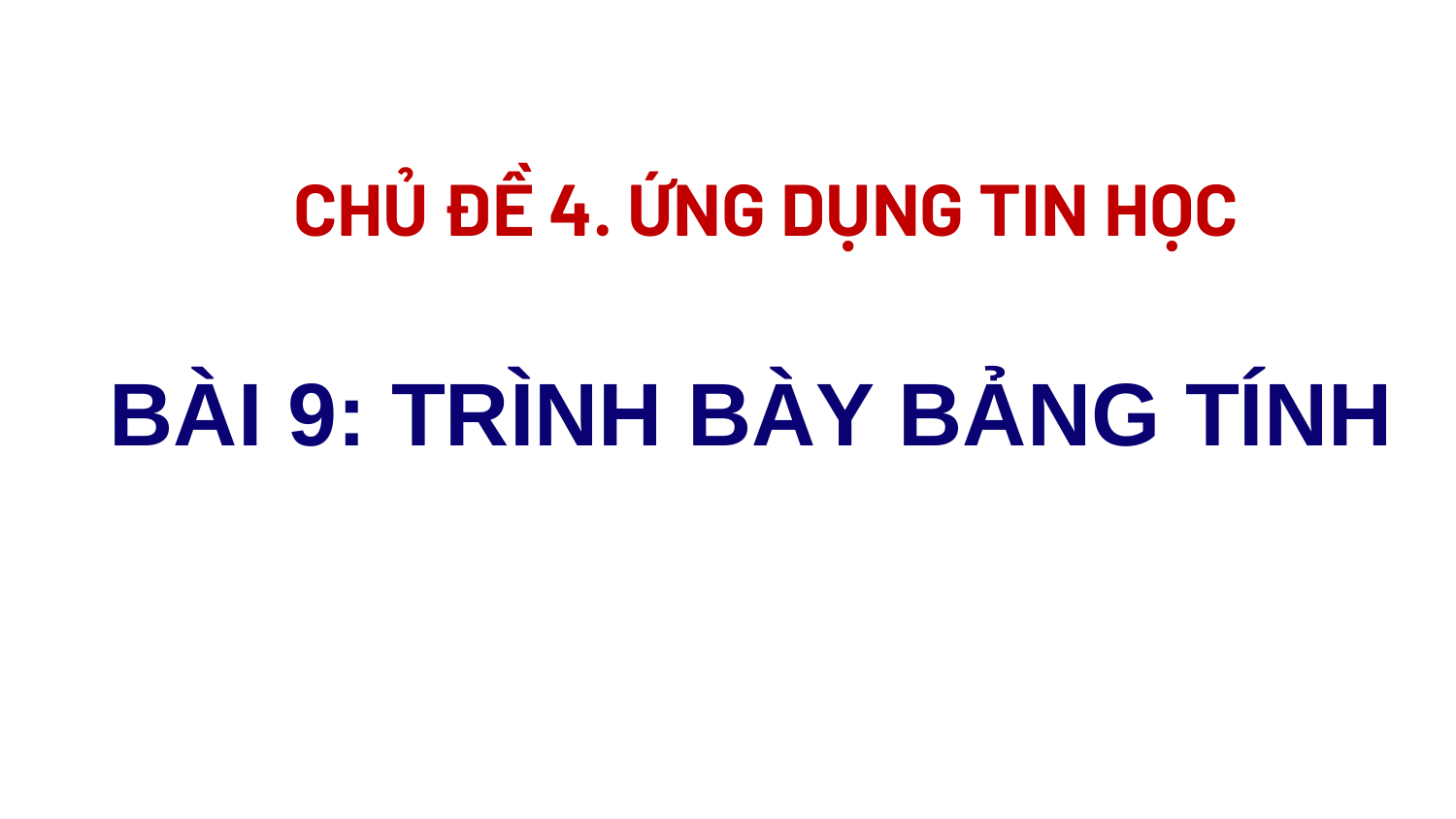

CHỦ ĐỀ 4. ỨNG DỤNG TIN HỌC
# BÀI 9: TRÌNH BÀY BẢNG TÍNH